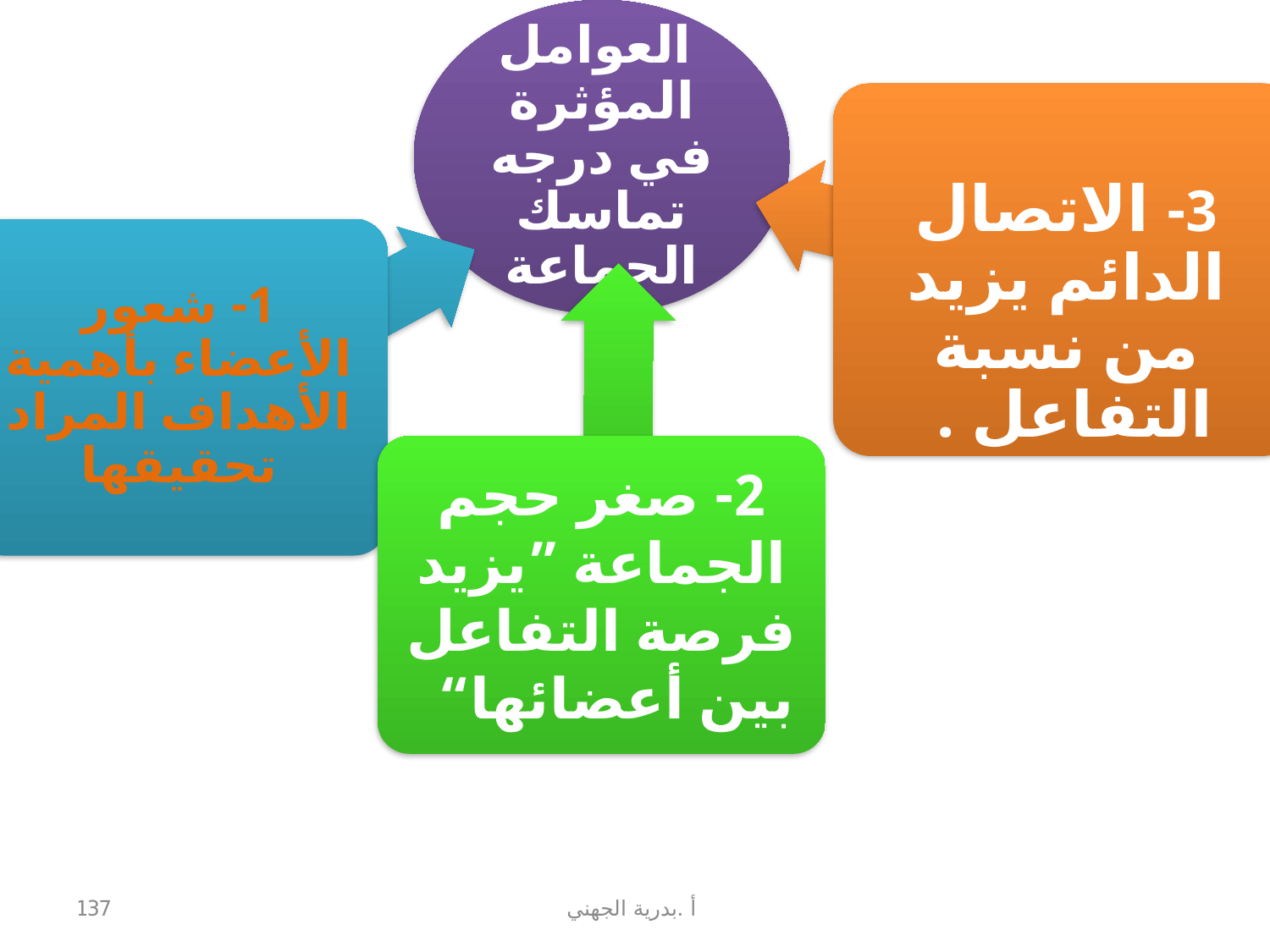

العوامل المؤثرة في درجه تماسك الجماعة
1- شعور الأعضاء بأهمية الأهداف المراد تحقيقها
2- صغر حجم الجماعة ”يزيد فرصة التفاعل بين أعضائها“

3- الاتصال الدائم يزيد من نسبة التفاعل .
137
أ .بدرية الجهني